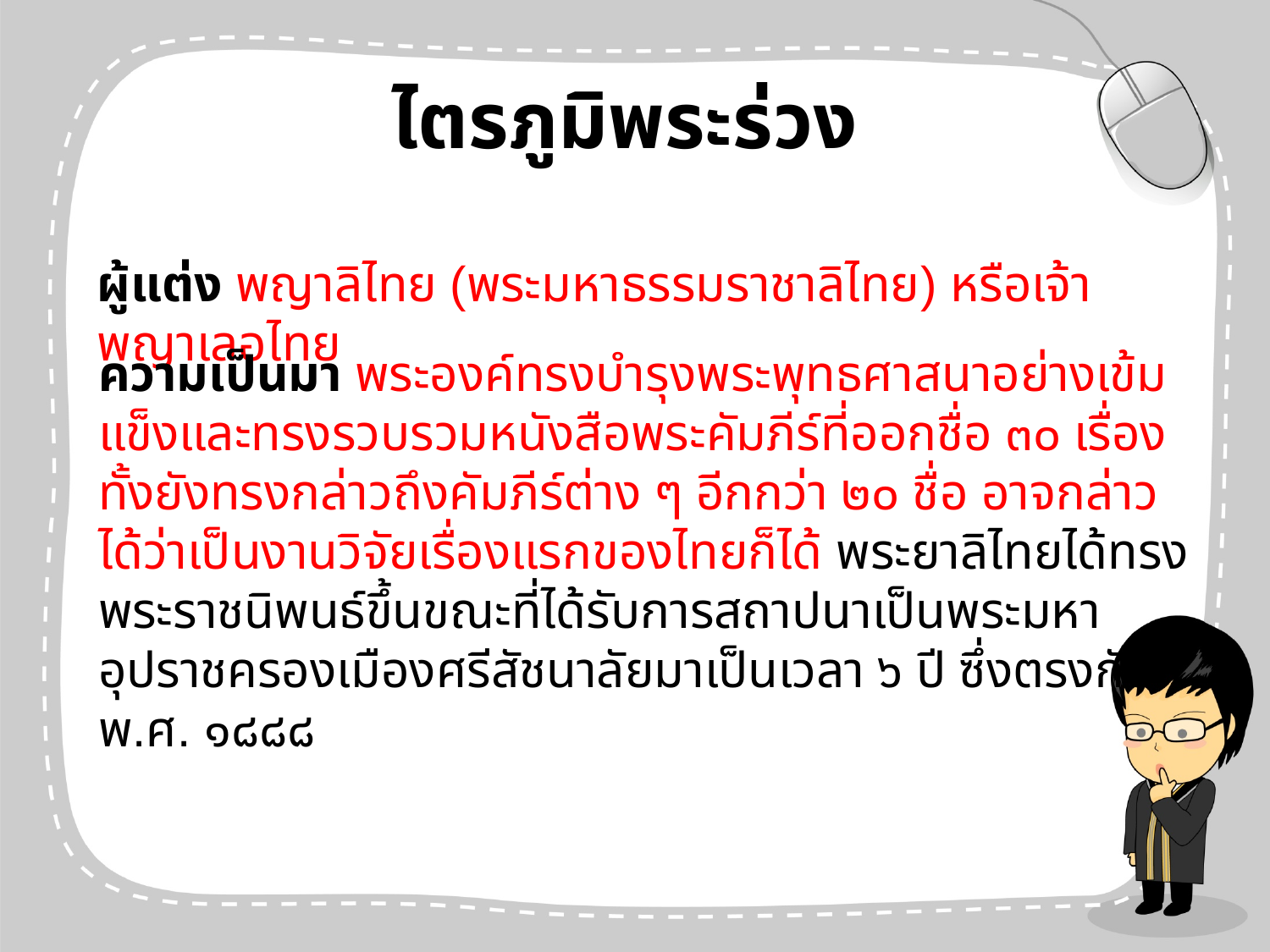

# ไตรภูมิพระร่วง
ผู้แต่ง พญาลิไทย (พระมหาธรรมราชาลิไทย) หรือเจ้าพญาเลอไทย
ความเป็นมา พระองค์ทรงบำรุงพระพุทธศาสนาอย่างเข้มแข็งและทรงรวบรวมหนังสือพระคัมภีร์ที่ออกชื่อ ๓๐ เรื่อง ทั้งยังทรงกล่าวถึงคัมภีร์ต่าง ๆ อีกกว่า ๒๐ ชื่อ อาจกล่าวได้ว่าเป็นงานวิจัยเรื่องแรกของไทยก็ได้ พระยาลิไทยได้ทรงพระราชนิพนธ์ขึ้นขณะที่ได้รับการสถาปนาเป็นพระมหาอุปราชครองเมืองศรีสัชนาลัยมาเป็นเวลา ๖ ปี ซึ่งตรงกับ พ.ศ. ๑๘๘๘